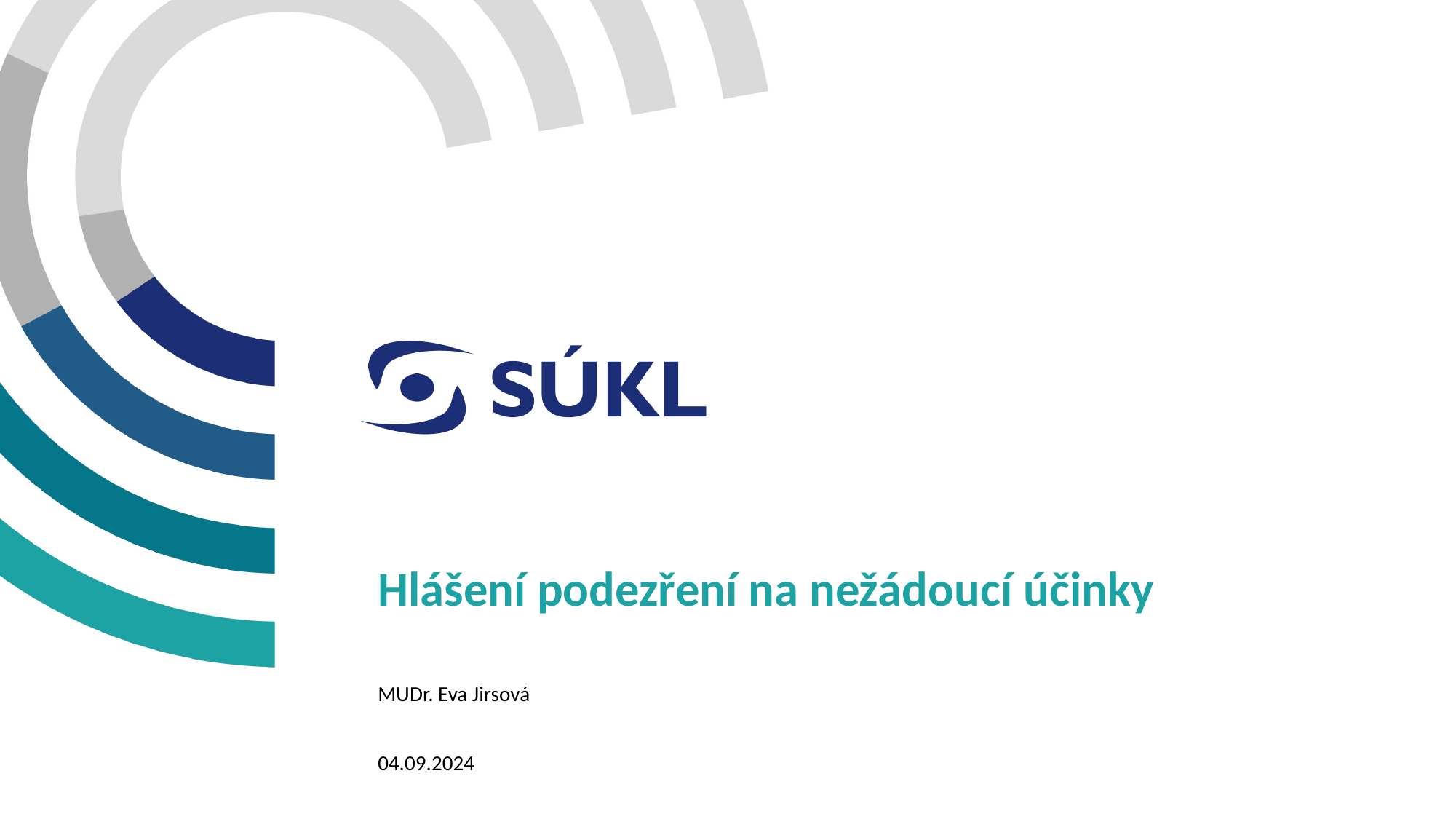

# Hlášení podezření na nežádoucí účinky
MUDr. Eva Jirsová
04.09.2024